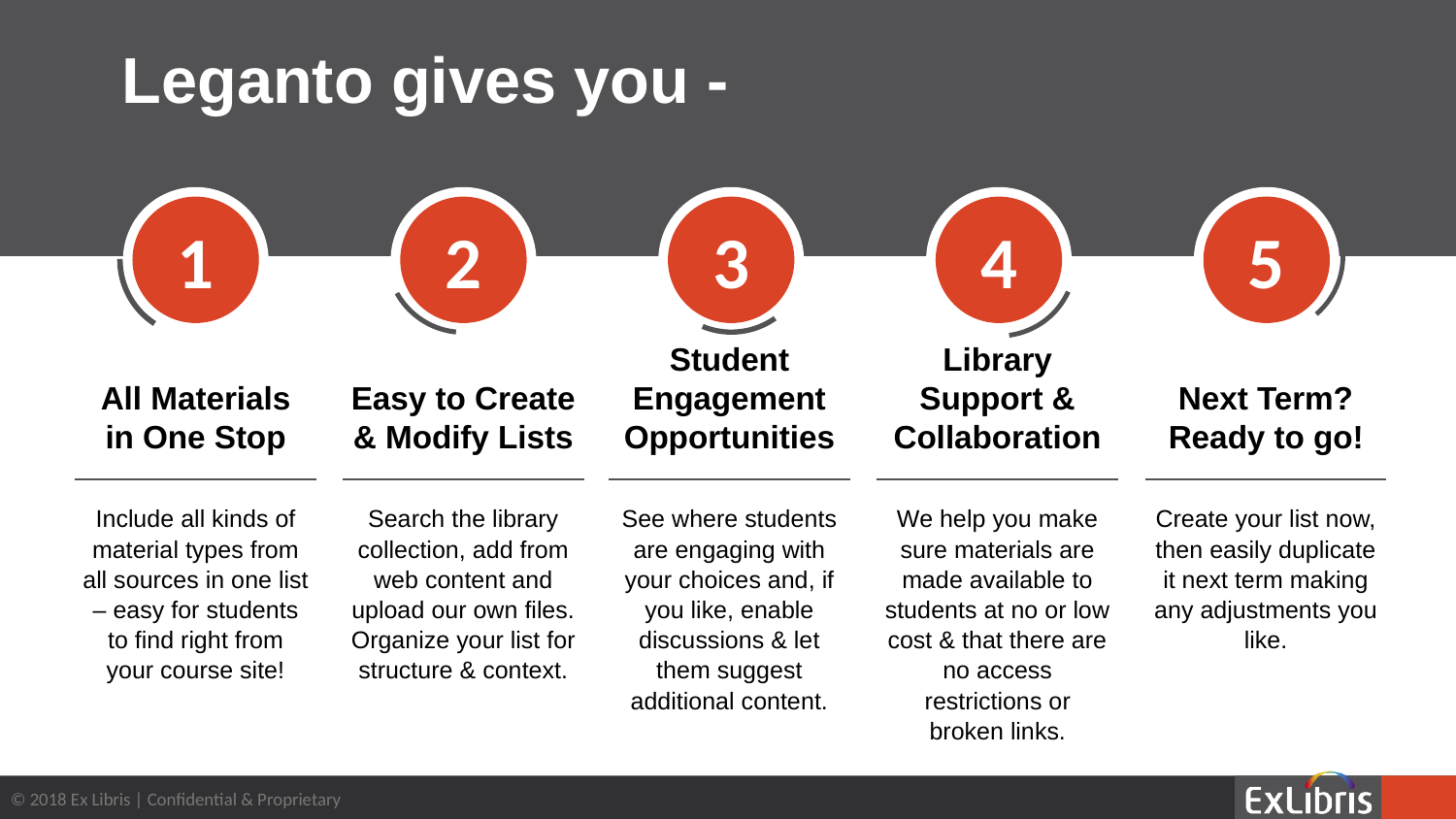

# Leganto gives you -
All Materials in One Stop
Easy to Create & Modify Lists
Student Engagement Opportunities
Library Support & Collaboration
Next Term? Ready to go!
Include all kinds of material types from all sources in one list – easy for students to find right from your course site!
Search the library collection, add from web content and upload our own files.
Organize your list for structure & context.
See where students are engaging with your choices and, if you like, enable discussions & let them suggest additional content.
We help you make sure materials are made available to students at no or low cost & that there are no access restrictions or broken links.
Create your list now, then easily duplicate it next term making any adjustments you like.